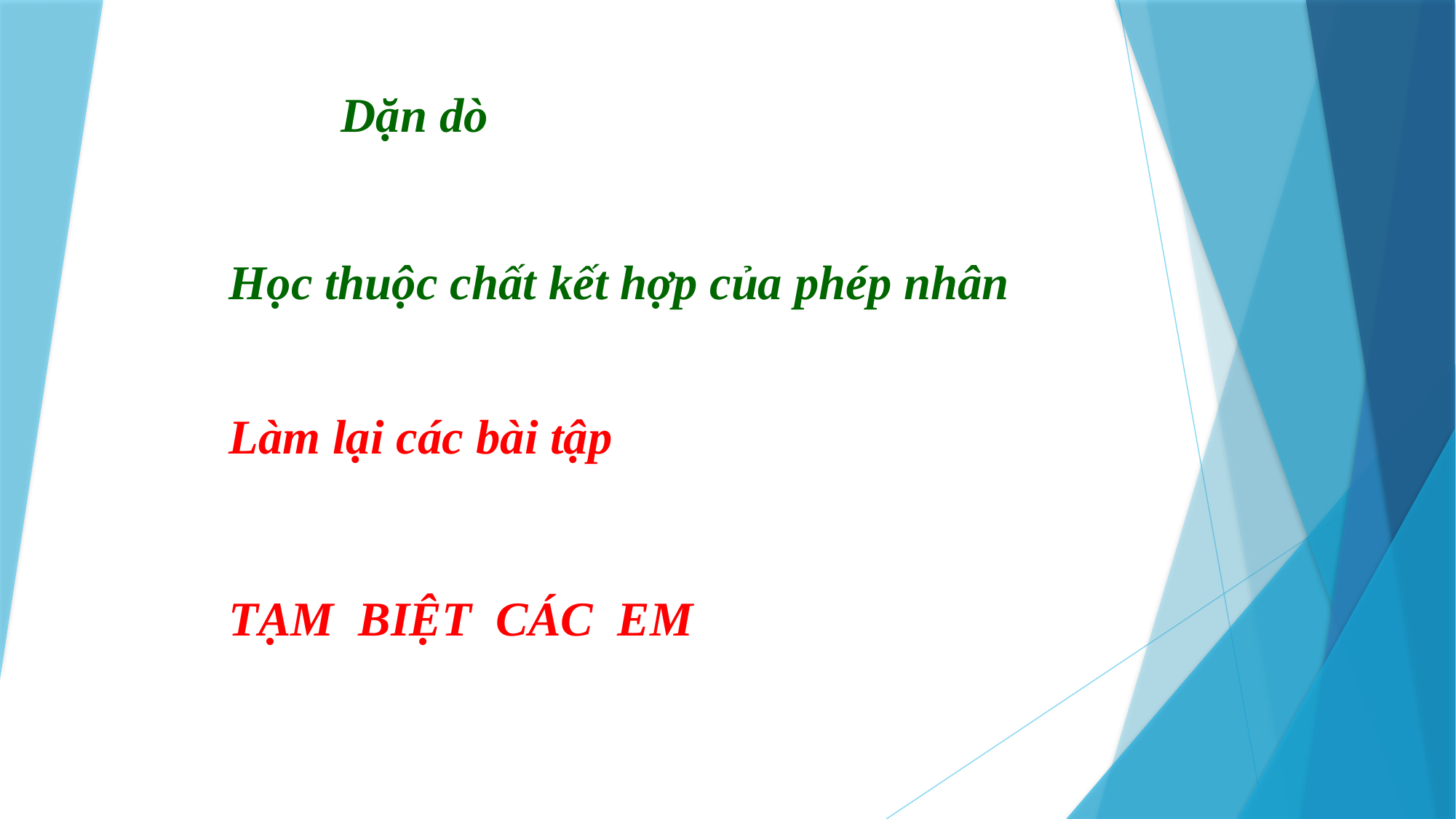

Dặn dò
Học thuộc chất kết hợp của phép nhân
Làm lại các bài tập
TẠM  BIỆT  CÁC  EM